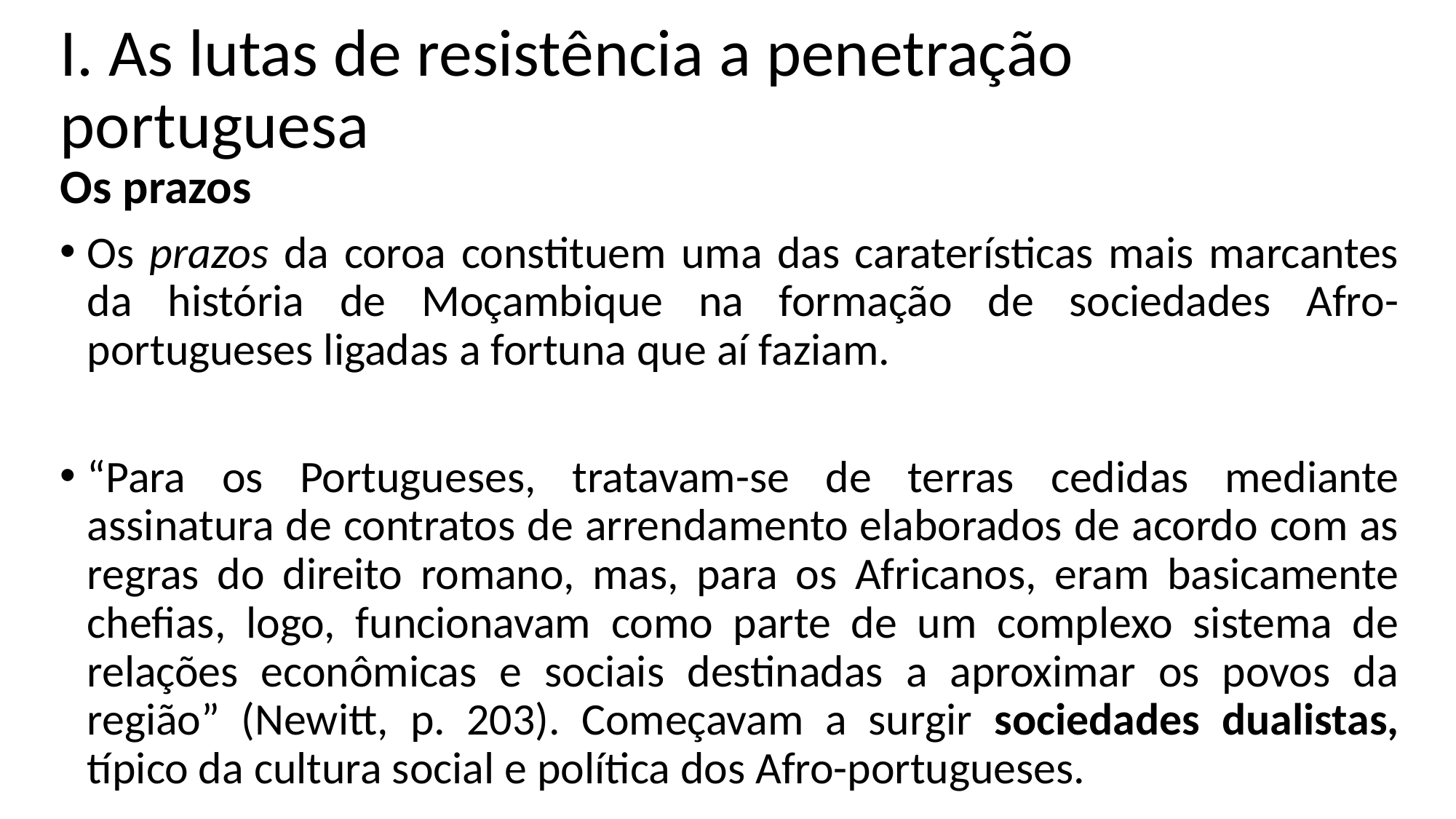

# I. As lutas de resistência a penetração portuguesa
Os prazos
Os prazos da coroa constituem uma das caraterísticas mais marcantes da história de Moçambique na formação de sociedades Afro-portugueses ligadas a fortuna que aí faziam.

“Para os Portugueses, tratavam-se de terras cedidas mediante assinatura de contratos de arrendamento elaborados de acordo com as regras do direito romano, mas, para os Africanos, eram basicamente chefias, logo, funcionavam como parte de um complexo sistema de relações econômicas e sociais destinadas a aproximar os povos da região” (Newitt, p. 203). Começavam a surgir sociedades dualistas, típico da cultura social e política dos Afro-portugueses.